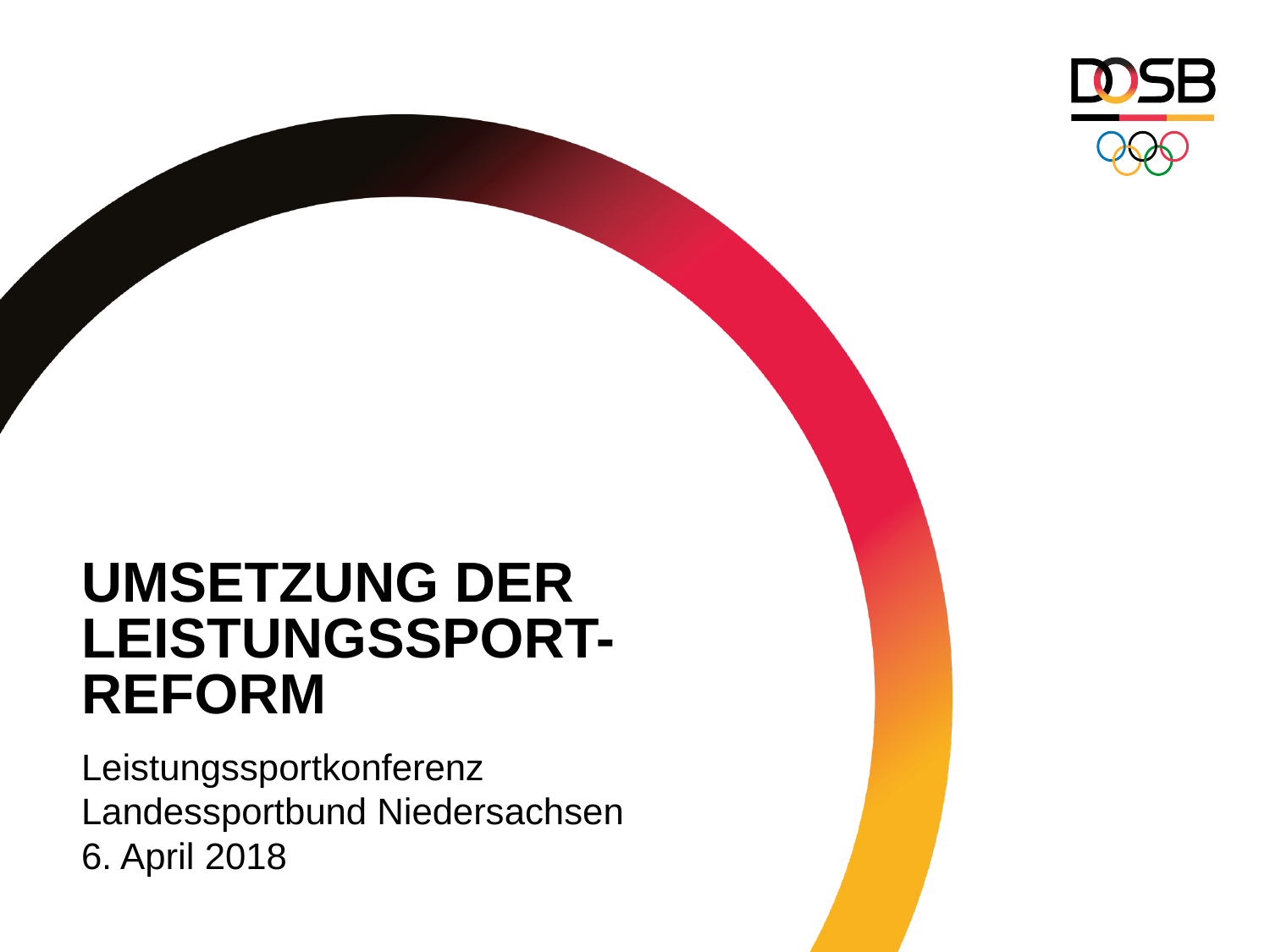

# Umsetzung der Leistungssport-reform
Leistungssportkonferenz
Landessportbund Niedersachsen
6. April 2018